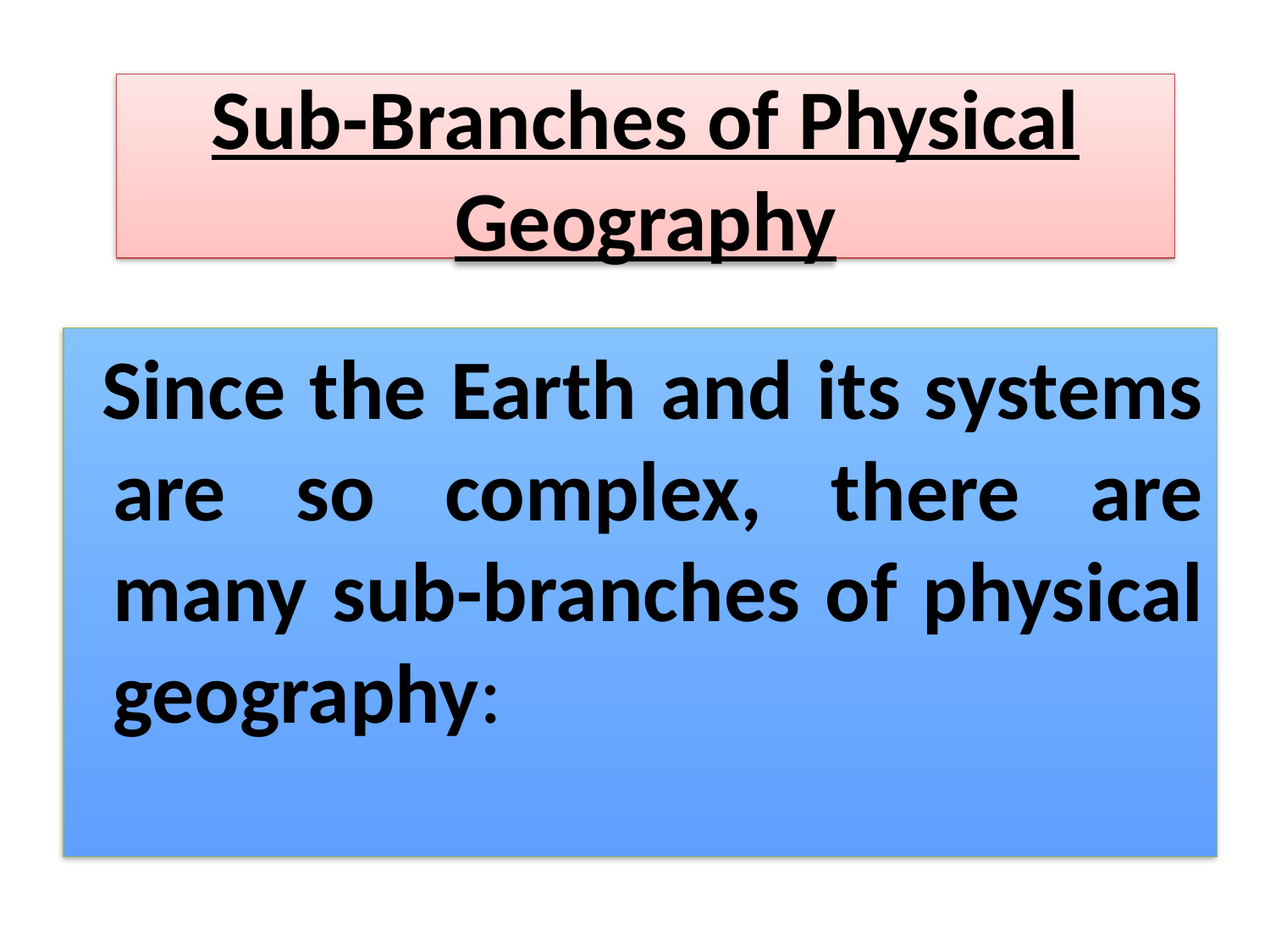

# Sub-Branches of Physical Geography
Since the Earth and its systems are so complex, there are many sub-branches of physical geography: